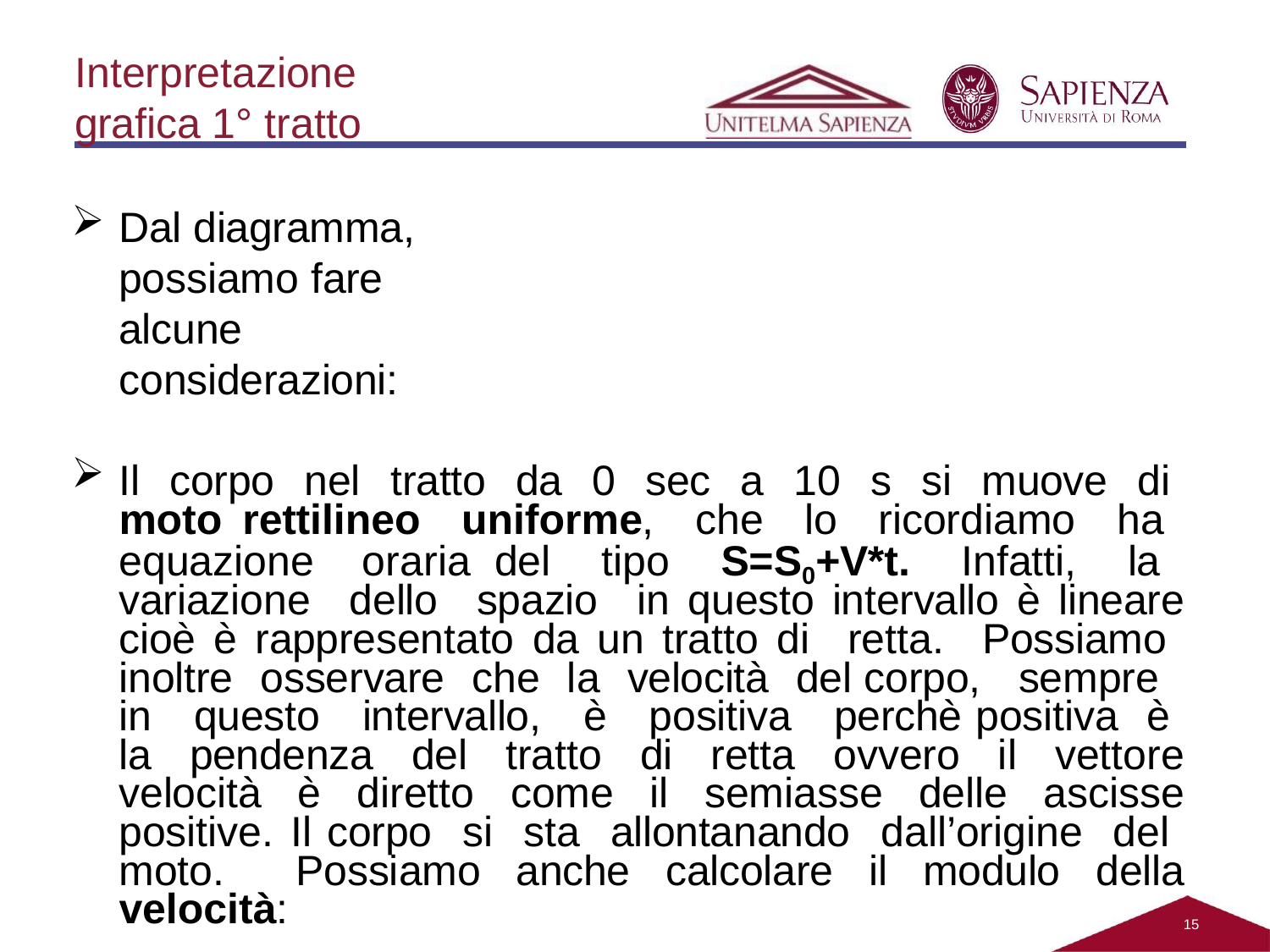

Interpretazione grafica 1° tratto

Dal diagramma, possiamo fare alcune considerazioni:

Il  corpo  nel  tratto  da  0  sec  a  10  s  si  muove  di  moto rettilineo  uniforme,  che  lo  ricordiamo  ha  equazione  oraria del  tipo  S=S0+V*t.  Infatti,  la  variazione  dello  spazio  in questo intervallo è lineare cioè è rappresentato da un tratto di  retta.  Possiamo  inoltre  osservare  che  la  velocità  del corpo,   sempre   in   questo   intervallo,   è   positiva   perchè positiva  è  la  pendenza  del  tratto  di  retta  ovvero  il  vettore velocità è diretto come il semiasse delle ascisse positive. Il corpo  si  sta  allontanando  dall’origine  del  moto.  Possiamo anche calcolare il modulo della velocità:

V=Sf-Si/tf-ti=(100 m - 0 m)/(10 s – 0 s) = 10 m/s
15